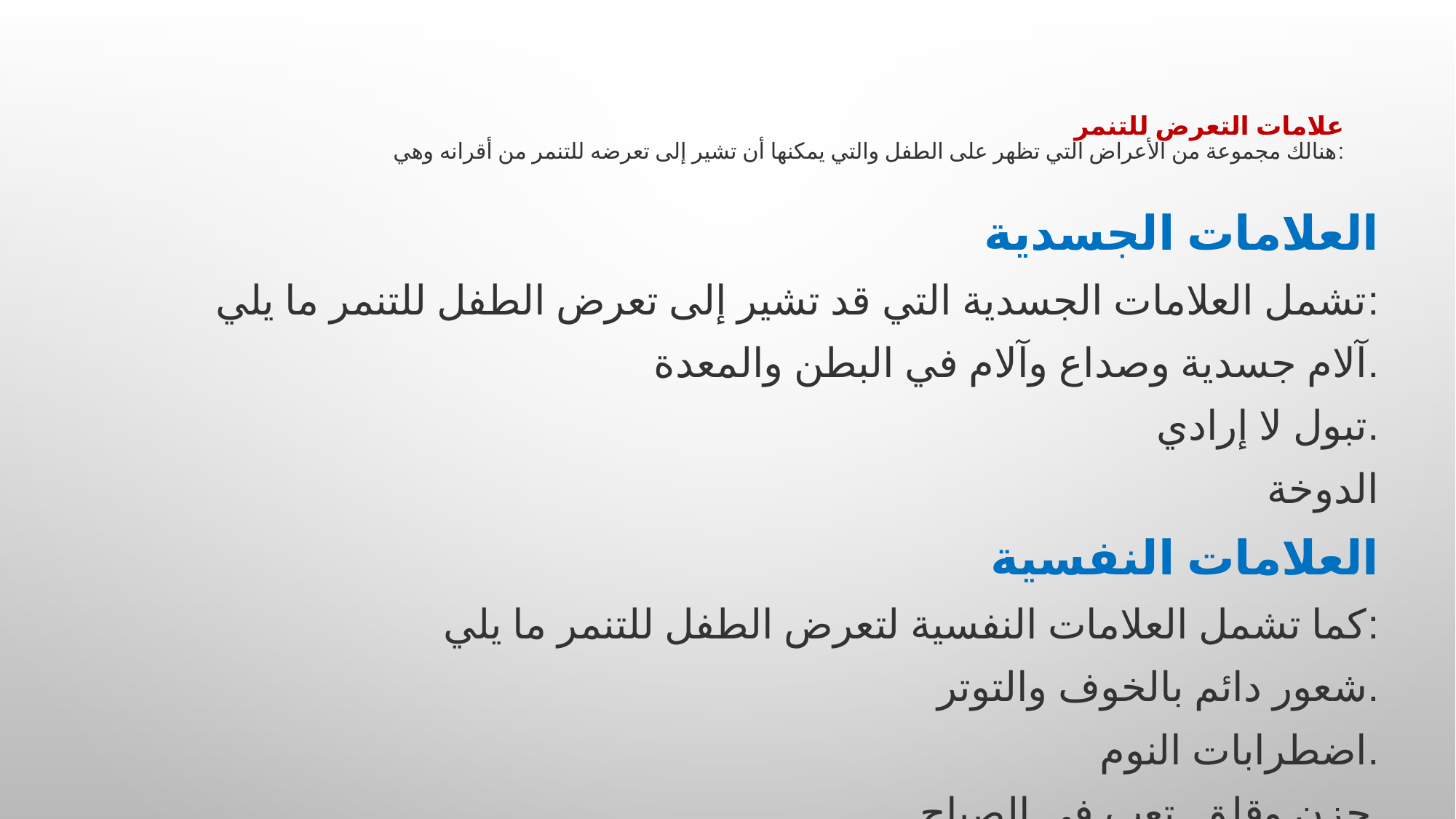

# علامات التعرض للتنمر هنالك مجموعة من الأعراض التي تظهر على الطفل والتي يمكنها أن تشير إلى تعرضه للتنمر من أقرانه وهي:
العلامات الجسدية
تشمل العلامات الجسدية التي قد تشير إلى تعرض الطفل للتنمر ما يلي:
آلام جسدية وصداع وآلام في البطن والمعدة.
تبول لا إرادي.
الدوخة
العلامات النفسية
كما تشمل العلامات النفسية لتعرض الطفل للتنمر ما يلي:
شعور دائم بالخوف والتوتر.
اضطرابات النوم.
حزن وقلق. تعب في الصباح.